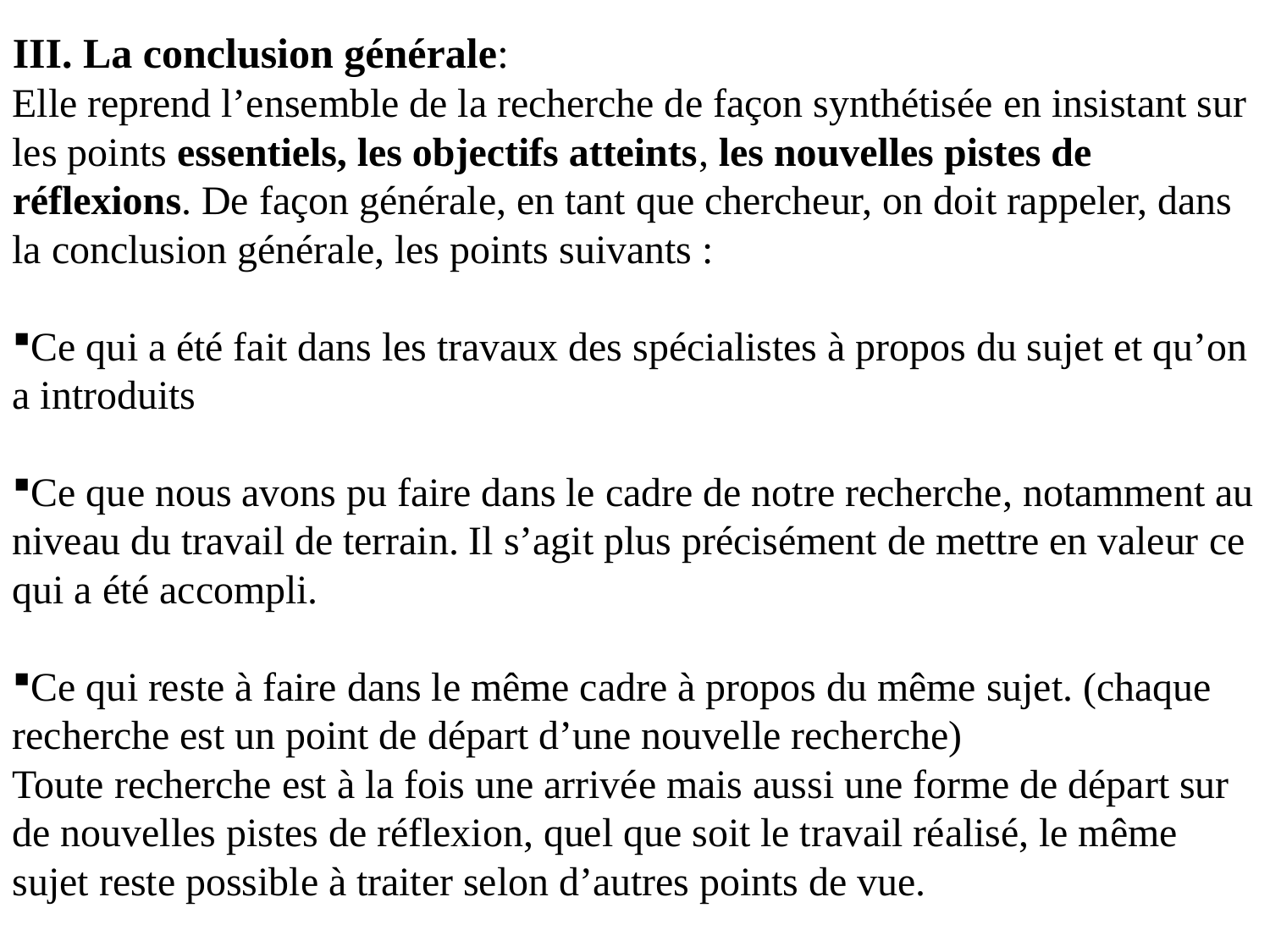

III. La conclusion générale:
Elle reprend l’ensemble de la recherche de façon synthétisée en insistant sur les points essentiels, les objectifs atteints, les nouvelles pistes de réflexions. De façon générale, en tant que chercheur, on doit rappeler, dans la conclusion générale, les points suivants :

Ce qui a été fait dans les travaux des spécialistes à propos du sujet et qu’on a introduits

Ce que nous avons pu faire dans le cadre de notre recherche, notamment au niveau du travail de terrain. Il s’agit plus précisément de mettre en valeur ce qui a été accompli.

Ce qui reste à faire dans le même cadre à propos du même sujet. (chaque recherche est un point de départ d’une nouvelle recherche)
Toute recherche est à la fois une arrivée mais aussi une forme de départ sur de nouvelles pistes de réflexion, quel que soit le travail réalisé, le même sujet reste possible à traiter selon d’autres points de vue.